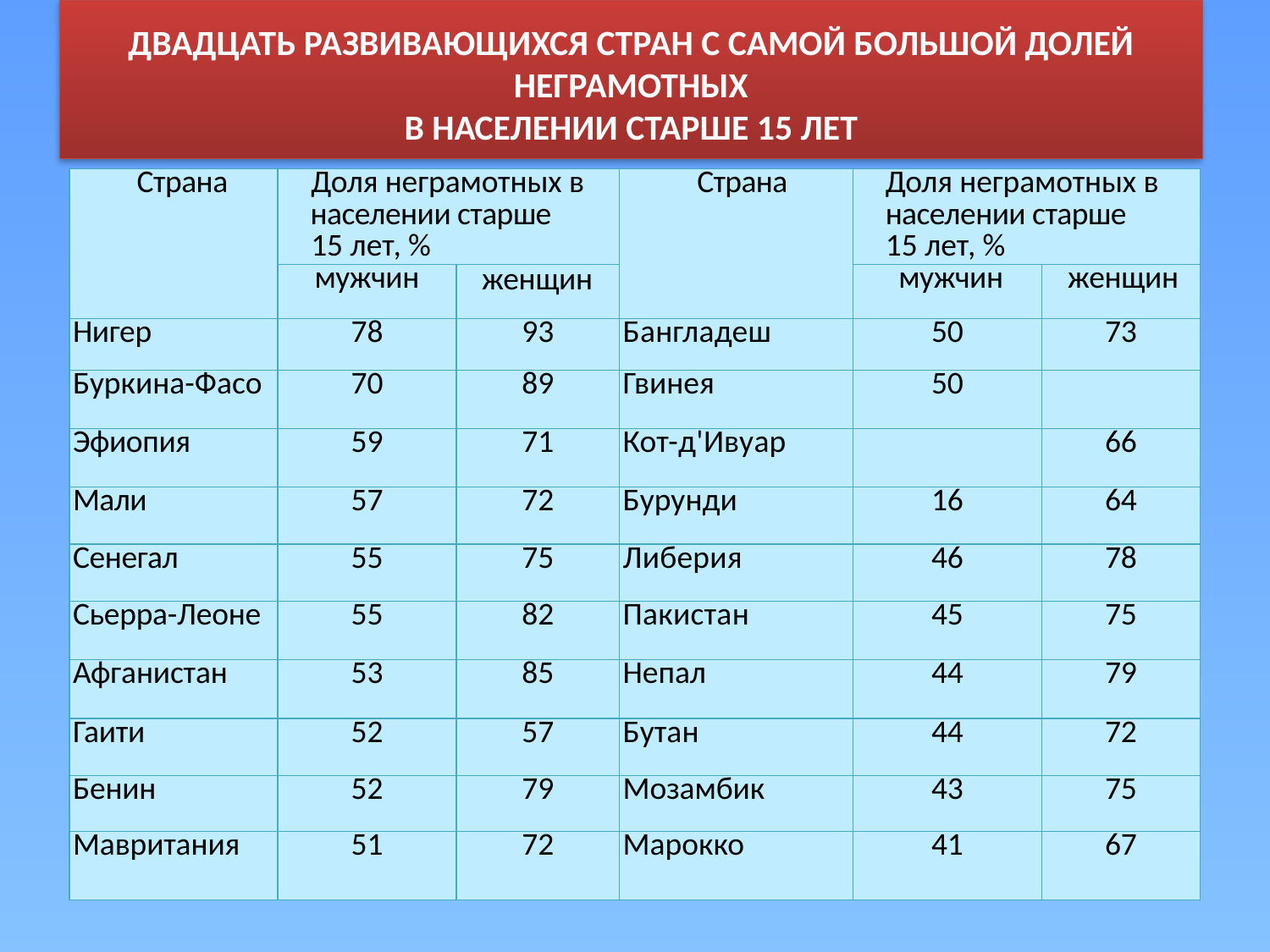

# ДВАДЦАТЬ РАЗВИВАЮЩИХСЯ СТРАН С САМОЙ БОЛЬШОЙ ДОЛЕЙ НЕГРАМОТНЫХ В НАСЕЛЕНИИ СТАРШЕ 15 ЛЕТ
| Страна | Доля неграмотных в населении старше 15 лет, % |  | Страна | Доля неграмотных в населении старше 15 лет, % |  |
| --- | --- | --- | --- | --- | --- |
|  | мужчин | женщин |  | мужчин | женщин |
| Нигер | 78 | 93 | Бангладеш | 50 | 73 |
| Буркина-Фасо | 70 | 89 | Гвинея | 50 |  |
| Эфиопия | 59 | 71 | Кот-д'Ивуар |  | 66 |
| Мали | 57 | 72 | Бурунди | 16 | 64 |
| Сенегал | 55 | 75 | Либерия | 46 | 78 |
| Сьерра-Леоне | 55 | 82 | Пакистан | 45 | 75 |
| Афганистан | 53 | 85 | Непал | 44 | 79 |
| Гаити | 52 | 57 | Бутан | 44 | 72 |
| Бенин | 52 | 79 | Мозамбик | 43 | 75 |
| Мавритания | 51 | 72 | Марокко | 41 | 67 |